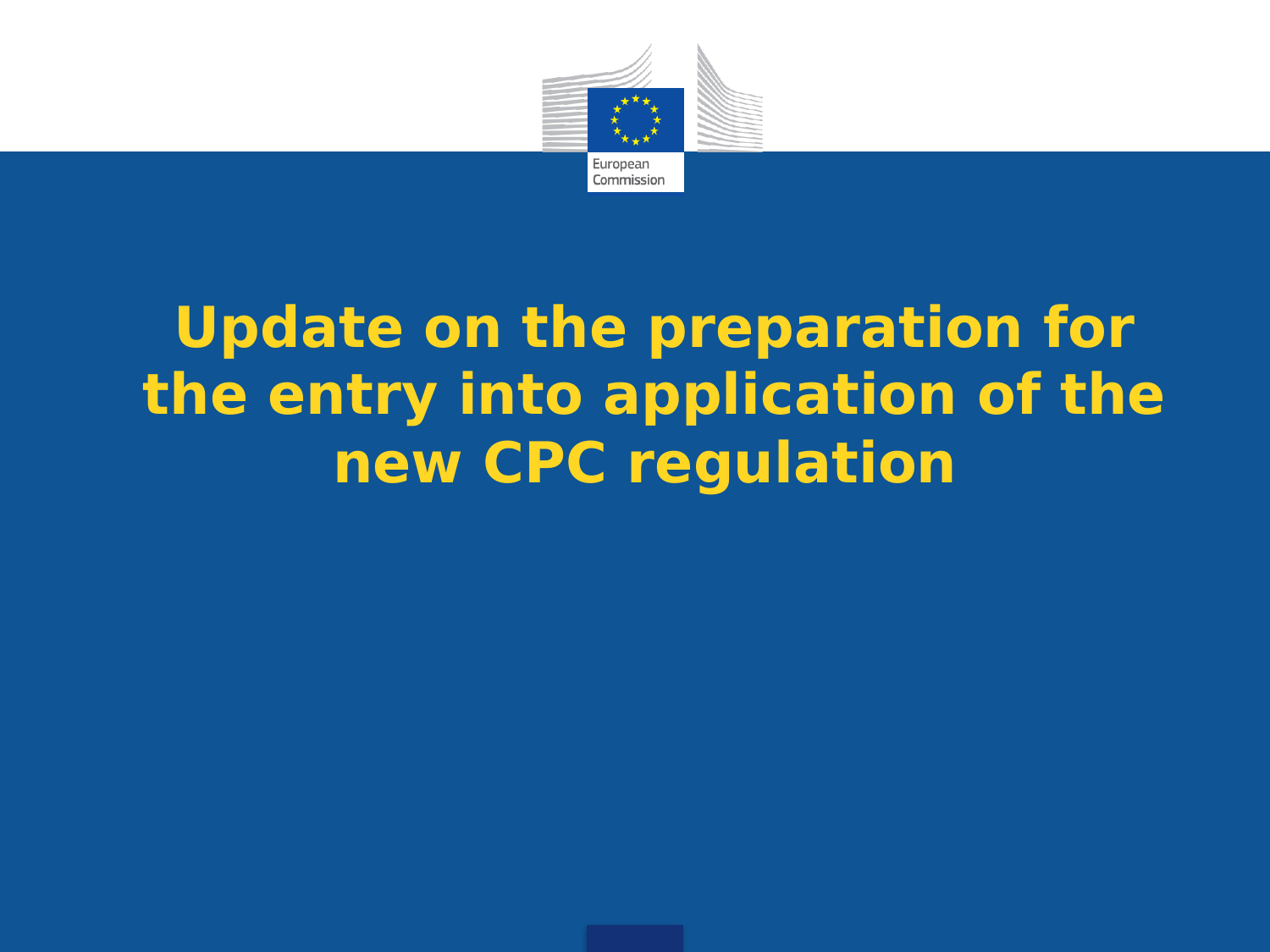

# Update on the preparation for the entry into application of the new CPC regulation